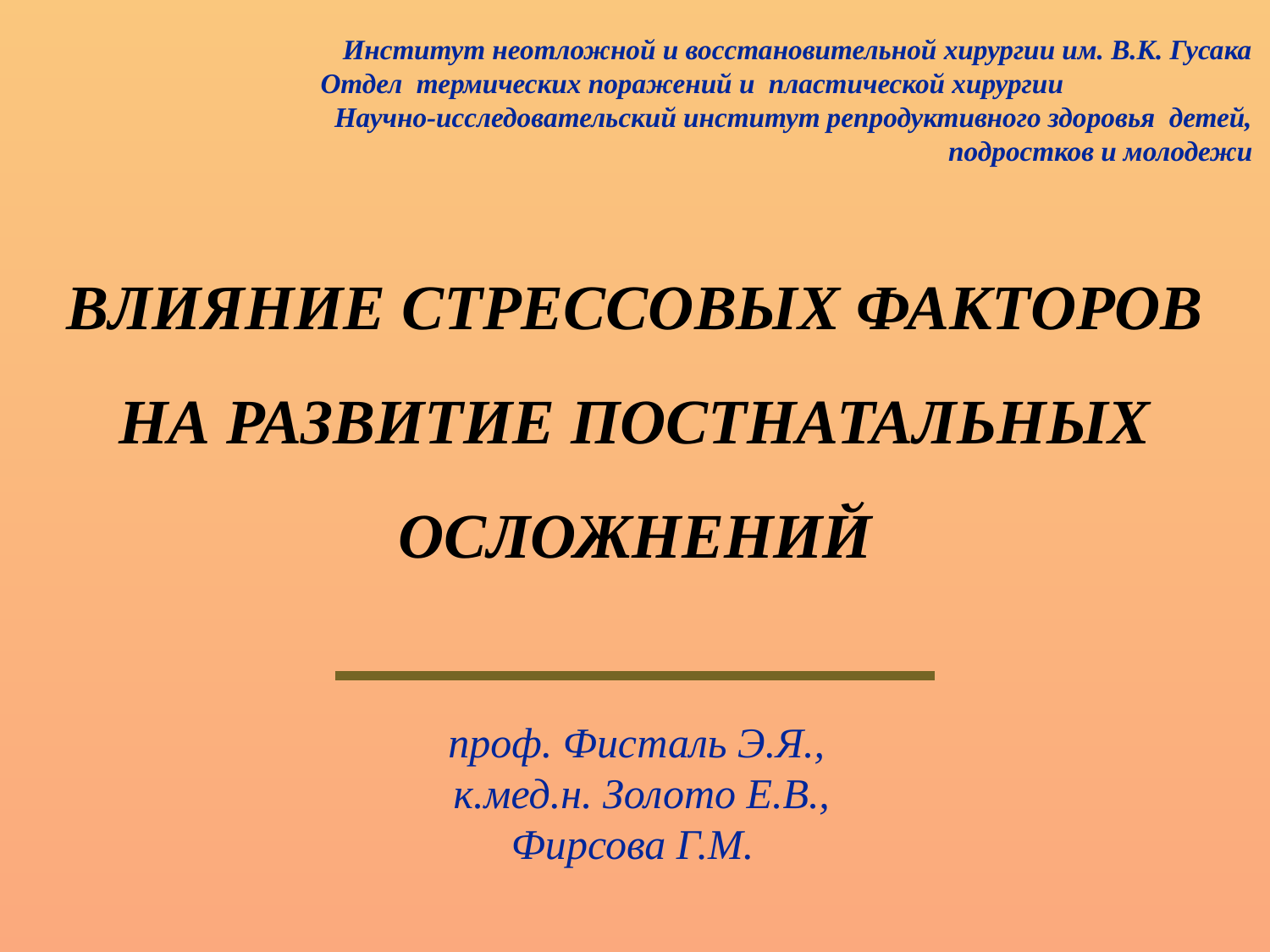

# Институт неотложной и восстановительной хирургии им. В.К. Гусака Отдел  термических поражений и  пластической хирургии Научно-исследовательский институт репродуктивного здоровья  детей, подростков и молодежи
ВЛИЯНИЕ СТРЕССОВЫХ ФАКТОРОВ НА РАЗВИТИЕ ПОСТНАТАЛЬНЫХ ОСЛОЖНЕНИЙ
проф. Фисталь Э.Я.,
  к.мед.н. Золото Е.В.,
Фирсова Г.М.